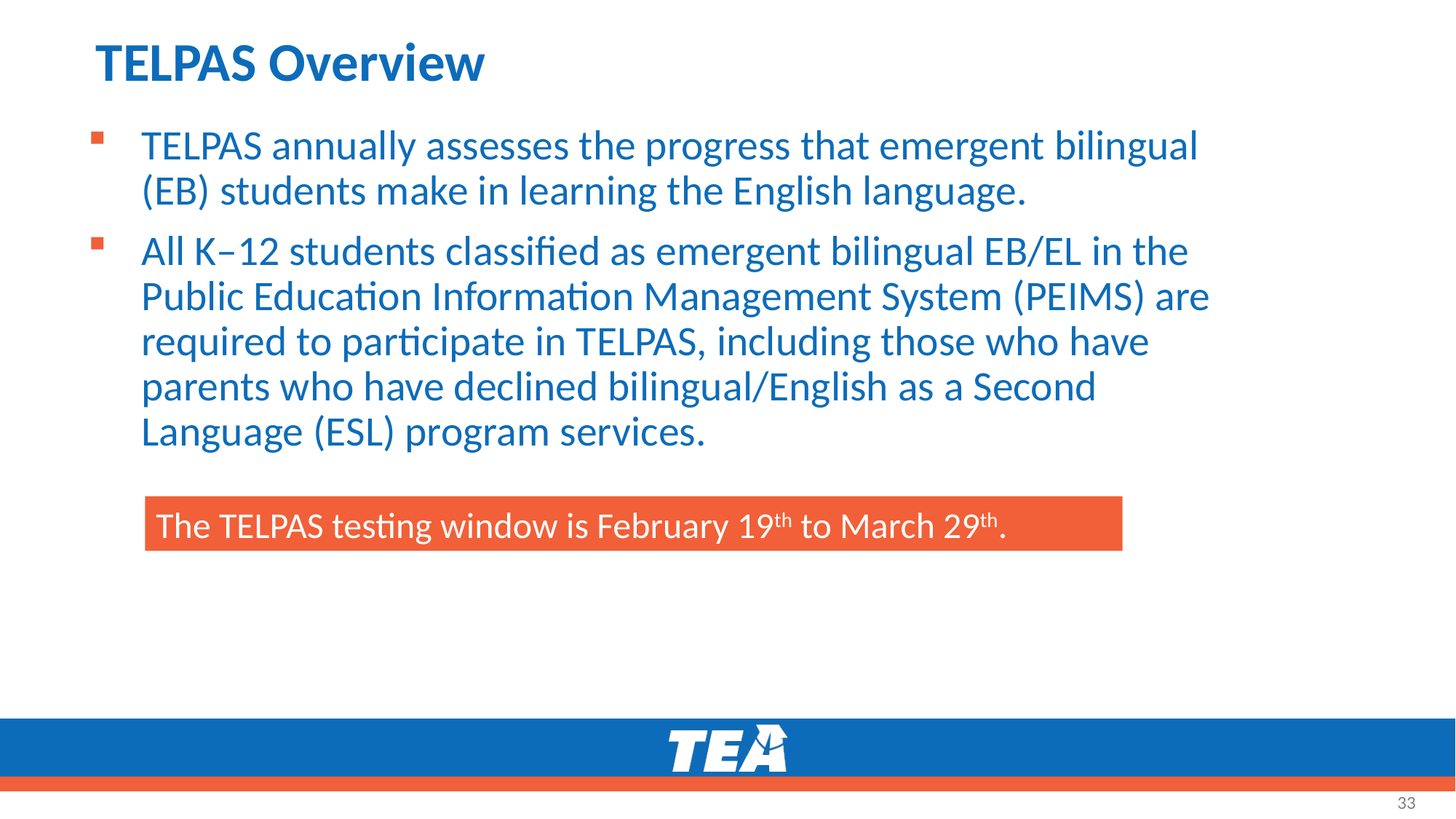

# TELPAS Overview
TELPAS annually assesses the progress that emergent bilingual (EB) students make in learning the English language.
All K–12 students classified as emergent bilingual EB/EL in the Public Education Information Management System (PEIMS) are required to participate in TELPAS, including those who have parents who have declined bilingual/English as a Second Language (ESL) program services.

The TELPAS testing window is February 19th to March 29th.
33